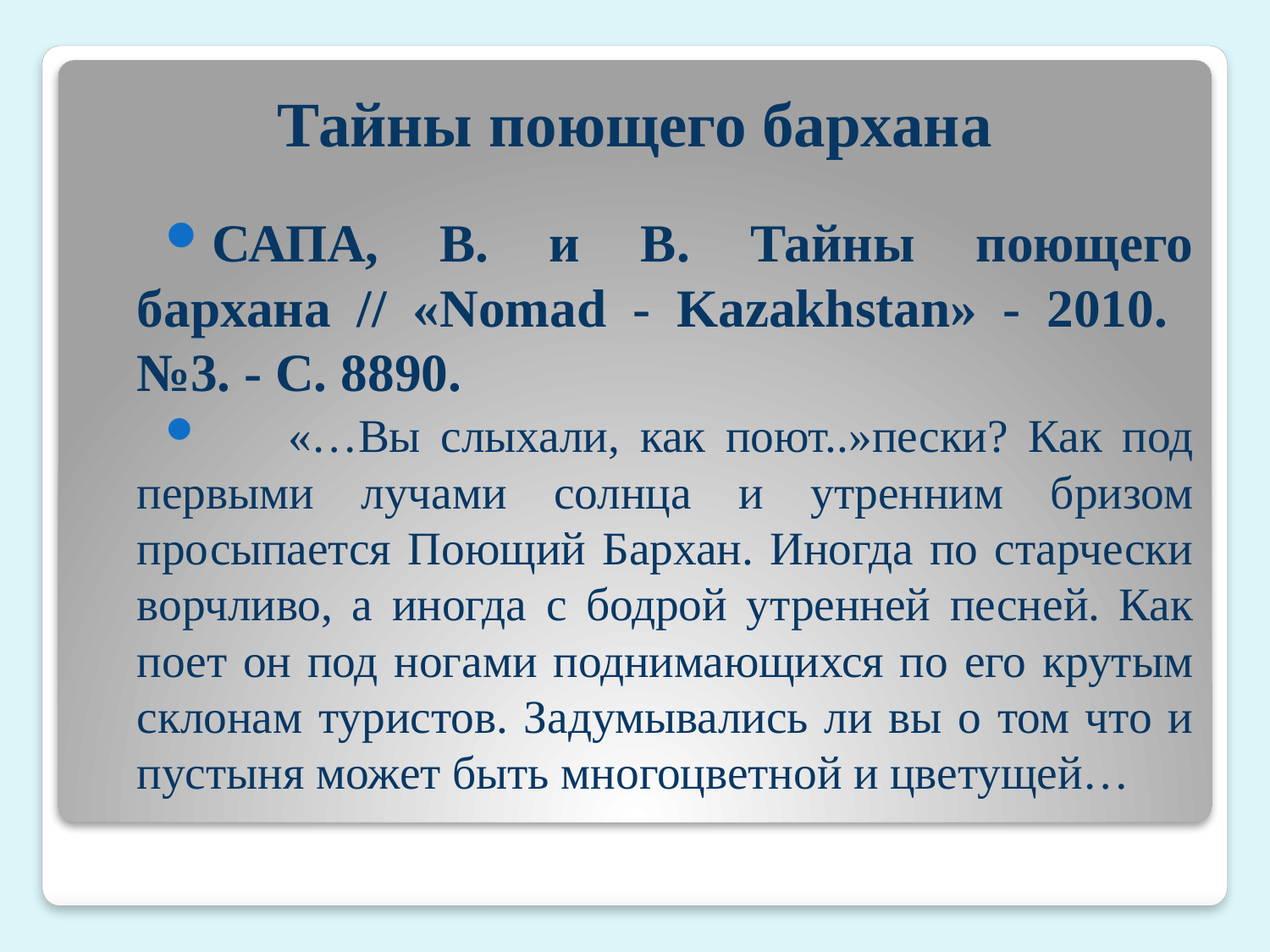

# Тайны поющего бархана
САПА, В. и В. Тайны поющего бархана // «Nomad - Kazakhstan» - 2010. ­ №3. - С. 88­90.
    «…Вы слыхали, как поют..»пески? Как под первыми лучами солнца и утренним бризом просыпается Поющий Бархан. Иногда по старчески ворчливо, а иногда с бодрой утренней песней. Как поет он под ногами поднимающихся по его крутым склонам туристов. Задумывались ли вы о том что и пустыня может быть многоцветной и цветущей…